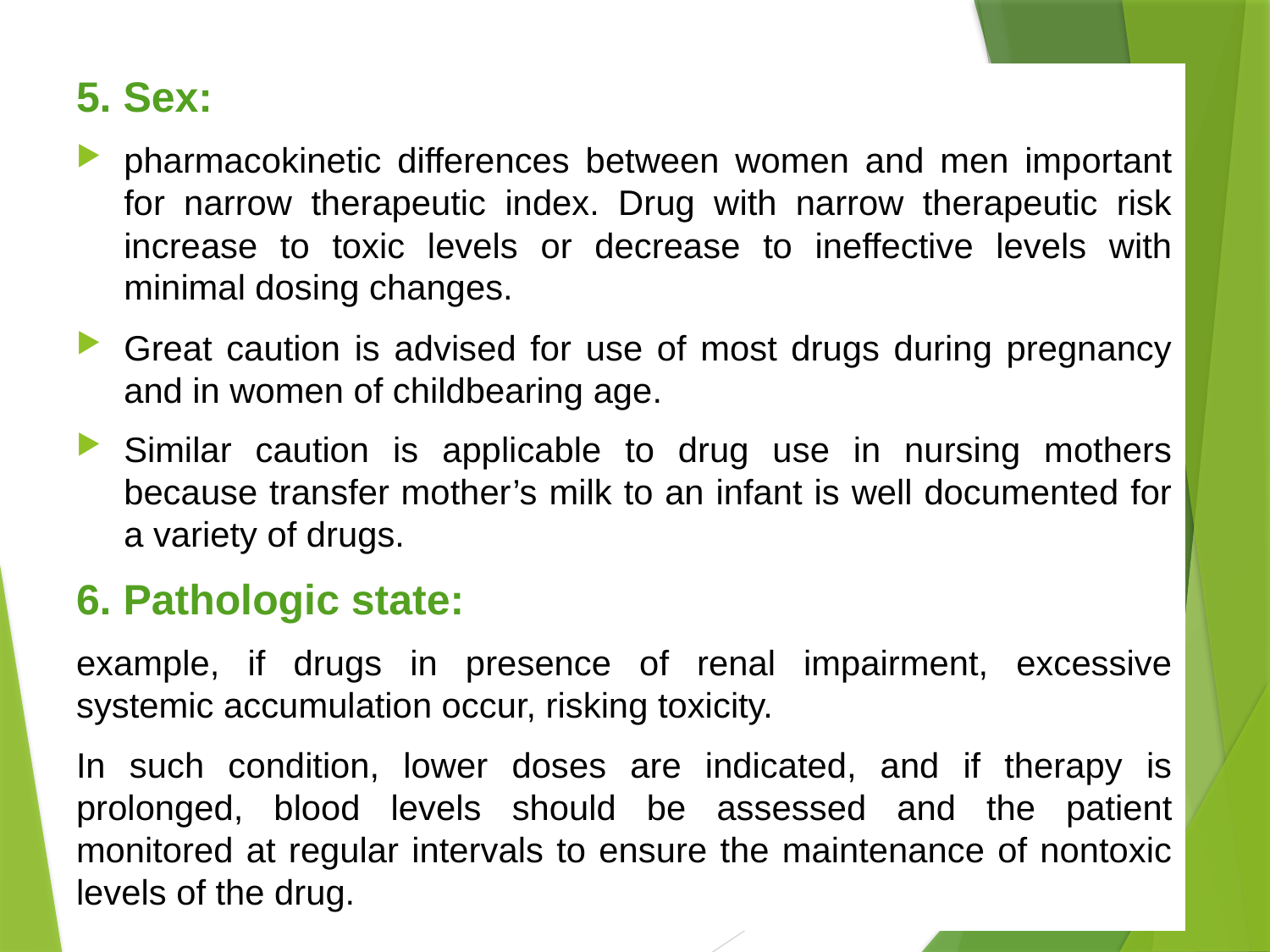

5. Sex:
pharmacokinetic differences between women and men important for narrow therapeutic index. Drug with narrow therapeutic risk increase to toxic levels or decrease to ineffective levels with minimal dosing changes.
Great caution is advised for use of most drugs during pregnancy and in women of childbearing age.
Similar caution is applicable to drug use in nursing mothers because transfer mother’s milk to an infant is well documented for a variety of drugs.
6. Pathologic state:
example, if drugs in presence of renal impairment, excessive systemic accumulation occur, risking toxicity.
In such condition, lower doses are indicated, and if therapy is prolonged, blood levels should be assessed and the patient monitored at regular intervals to ensure the maintenance of nontoxic levels of the drug.